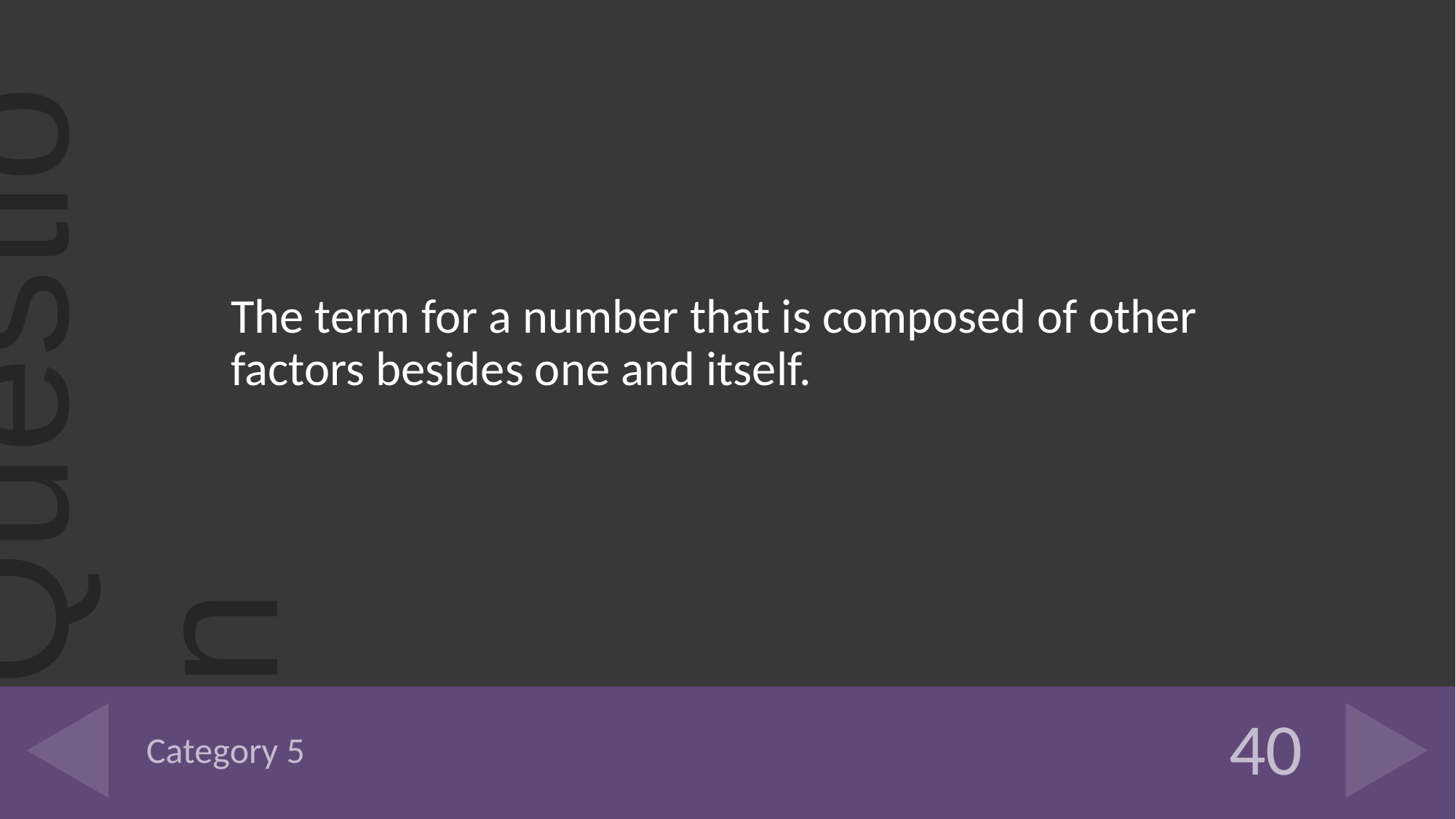

The term for a number that is composed of other factors besides one and itself.
# Category 5
40